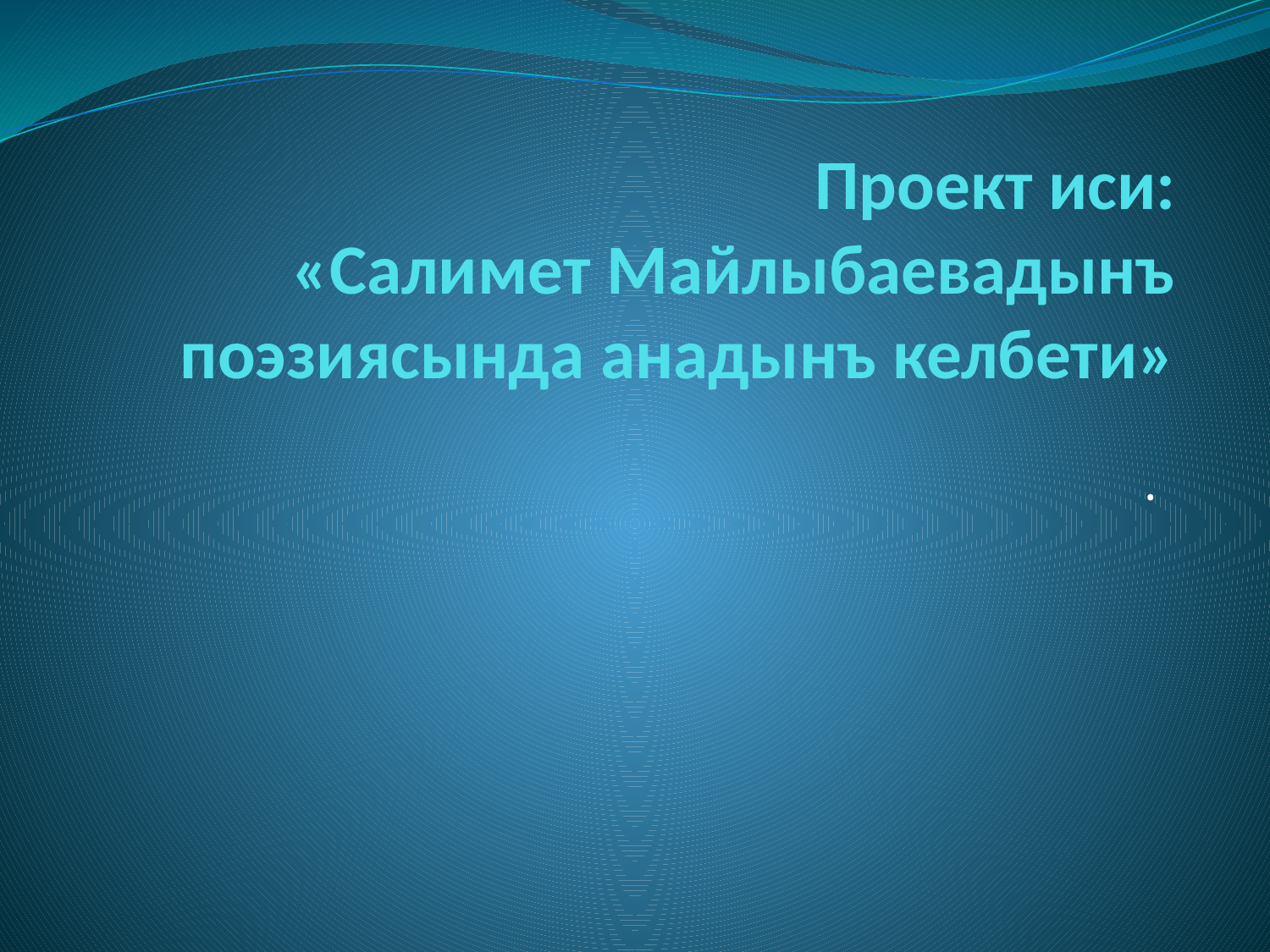

# Проект иси: «Салимет Майлыбаевадынъ поэзиясында анадынъ келбети»
.